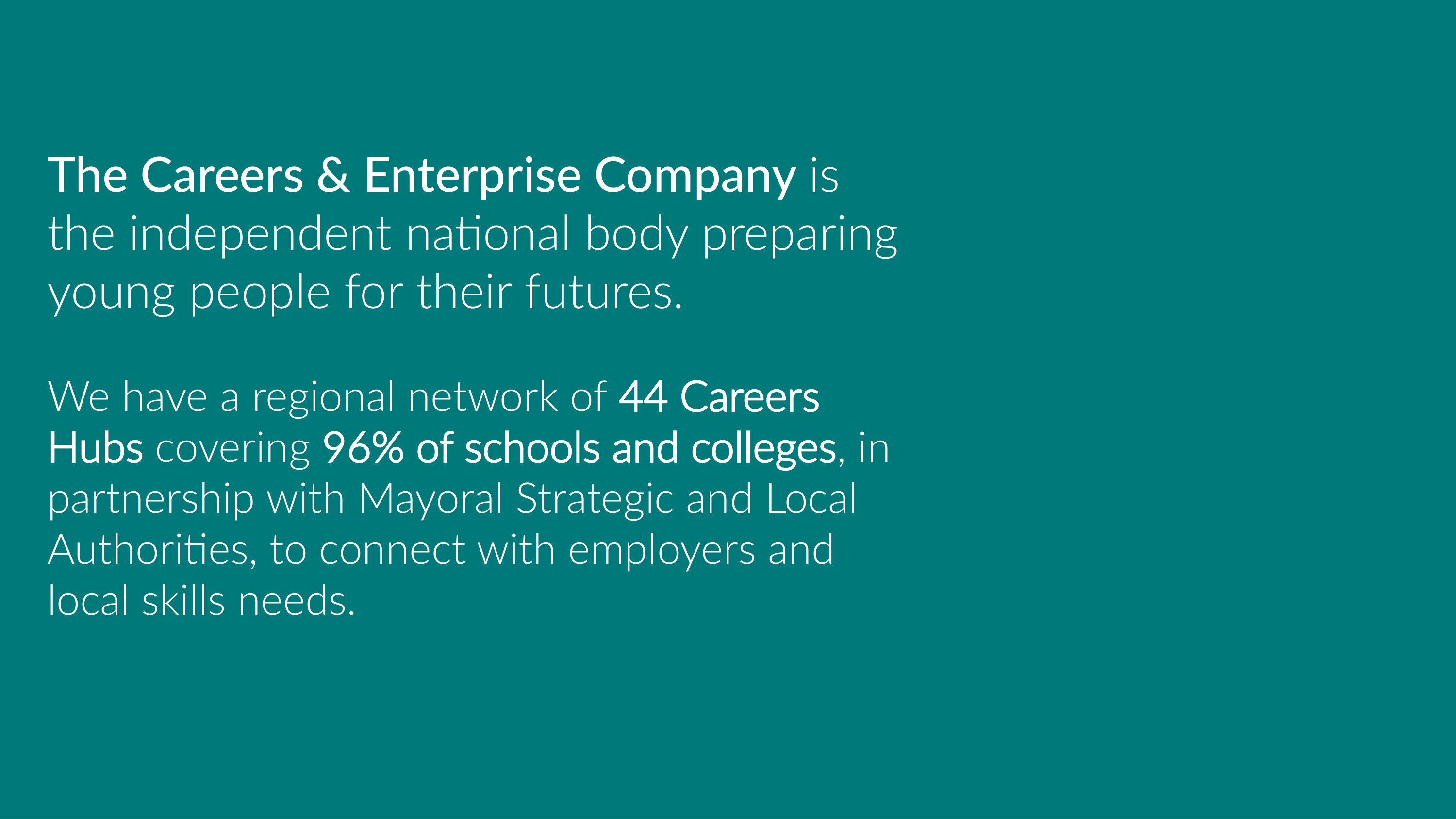

The Careers & Enterprise Company is the independent national body preparing young people for their futures.

We have a regional network of 44 Careers Hubs covering 96% of schools and colleges, in partnership with Mayoral Strategic and Local Authorities, to connect with employers and local skills needs.